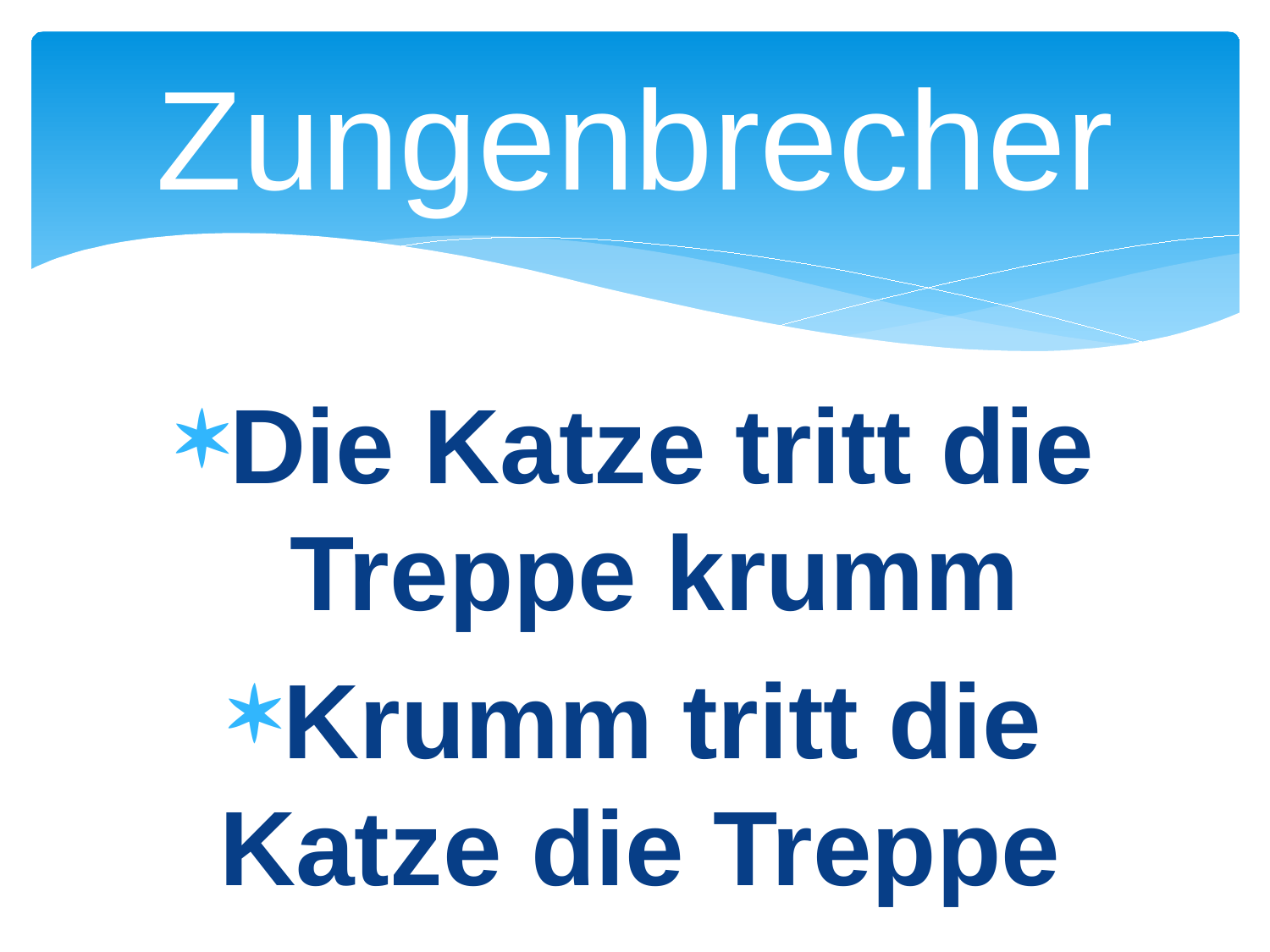

# Zungenbrecher
Die Katze tritt die Treppe krumm
Krumm tritt die Katze die Treppe